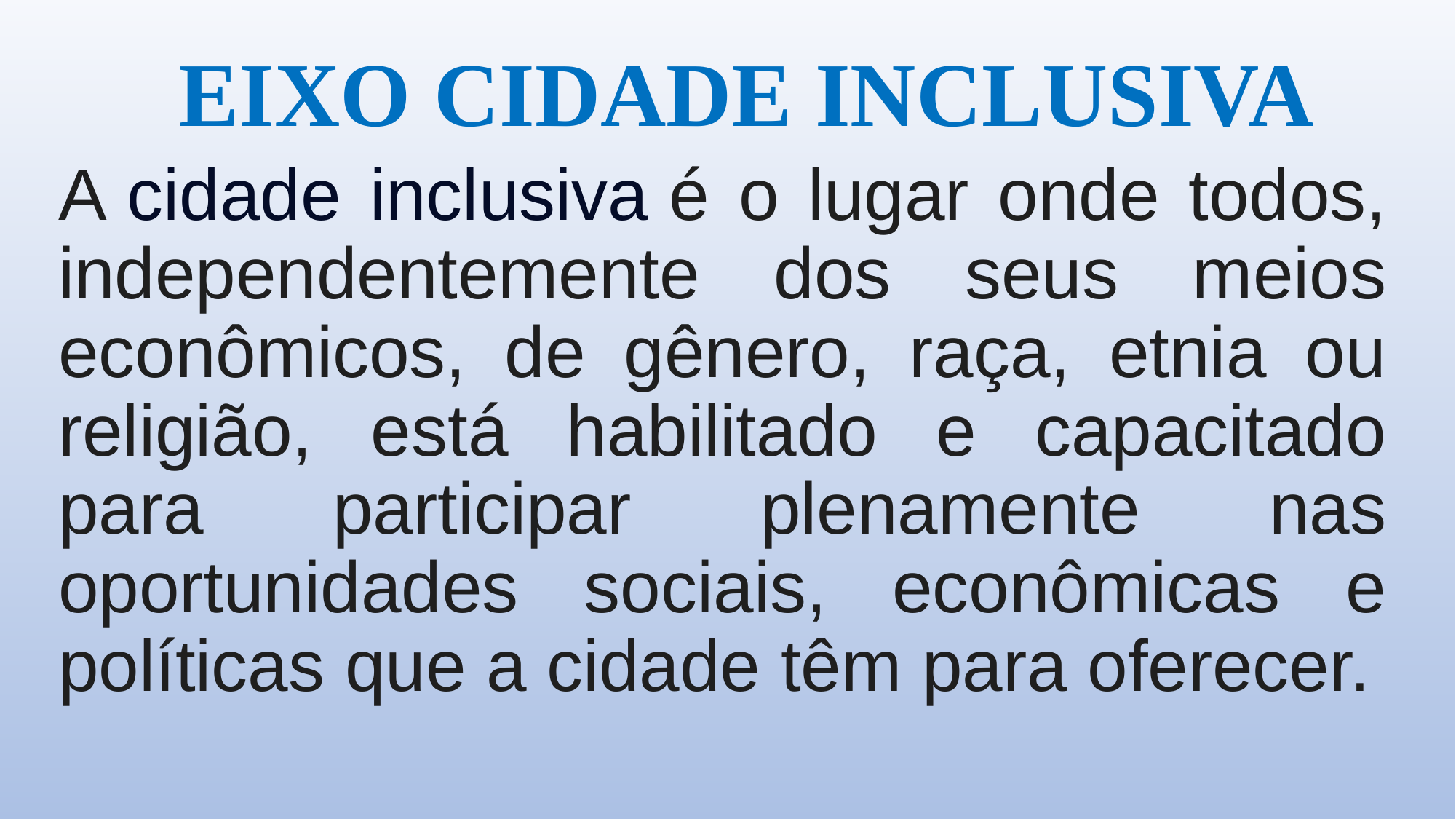

# EIXO CIDADE INCLUSIVA
A cidade inclusiva é o lugar onde todos, independentemente dos seus meios econômicos, de gênero, raça, etnia ou religião, está habilitado e capacitado para participar plenamente nas oportunidades sociais, econômicas e políticas que a cidade têm para oferecer.